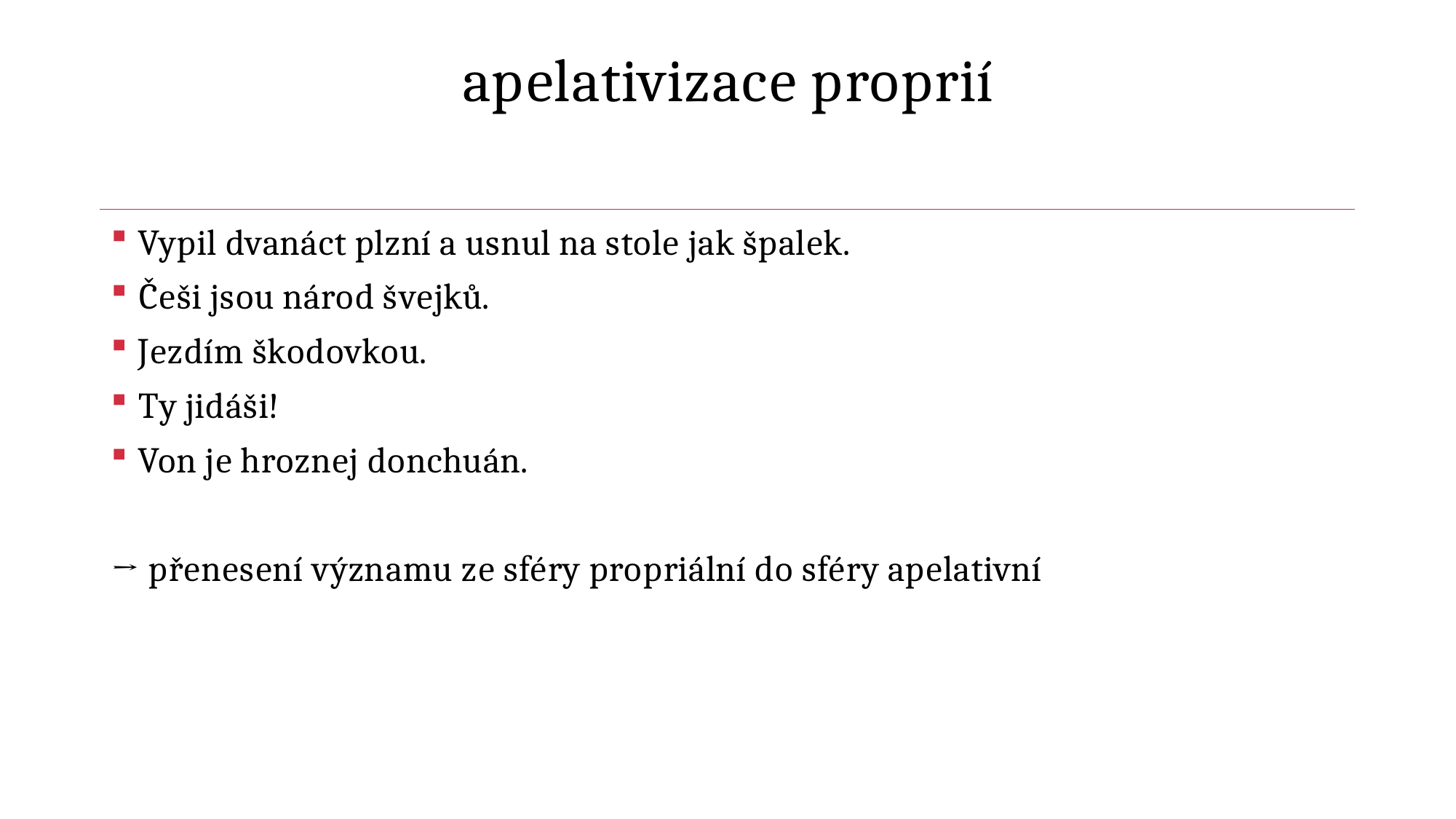

# apelativizace proprií
Vypil dvanáct plzní a usnul na stole jak špalek.
Češi jsou národ švejků.
Jezdím škodovkou.
Ty jidáši!
Von je hroznej donchuán.

→ přenesení významu ze sféry propriální do sféry apelativní